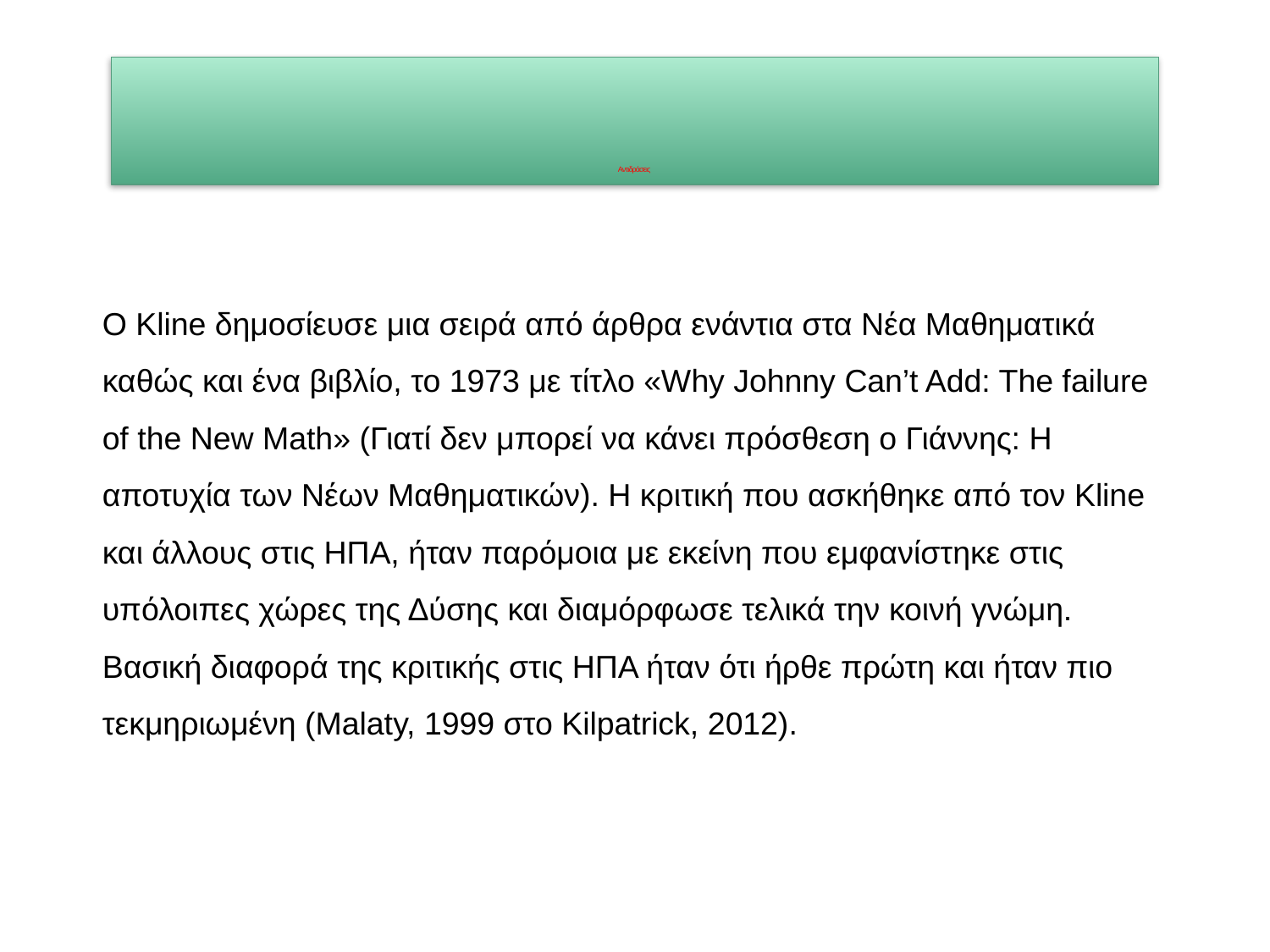

# Αντιδράσεις

Ο Kline δημοσίευσε μια σειρά από άρθρα ενάντια στα Νέα Μαθηματικά καθώς και ένα βιβλίο, το 1973 με τίτλο «Why Johnny Can’t Add: The failure of the New Math» (Γιατί δεν μπορεί να κάνει πρόσθεση ο Γιάννης: Η αποτυχία των Νέων Μαθηματικών). Η κριτική που ασκήθηκε από τον Kline και άλλους στις ΗΠΑ, ήταν παρόμοια με εκείνη που εμφανίστηκε στις υπόλοιπες χώρες της Δύσης και διαμόρφωσε τελικά την κοινή γνώμη. Βασική διαφορά της κριτικής στις ΗΠΑ ήταν ότι ήρθε πρώτη και ήταν πιο τεκμηριωμένη (Malaty, 1999 στο Kilpatrick, 2012).